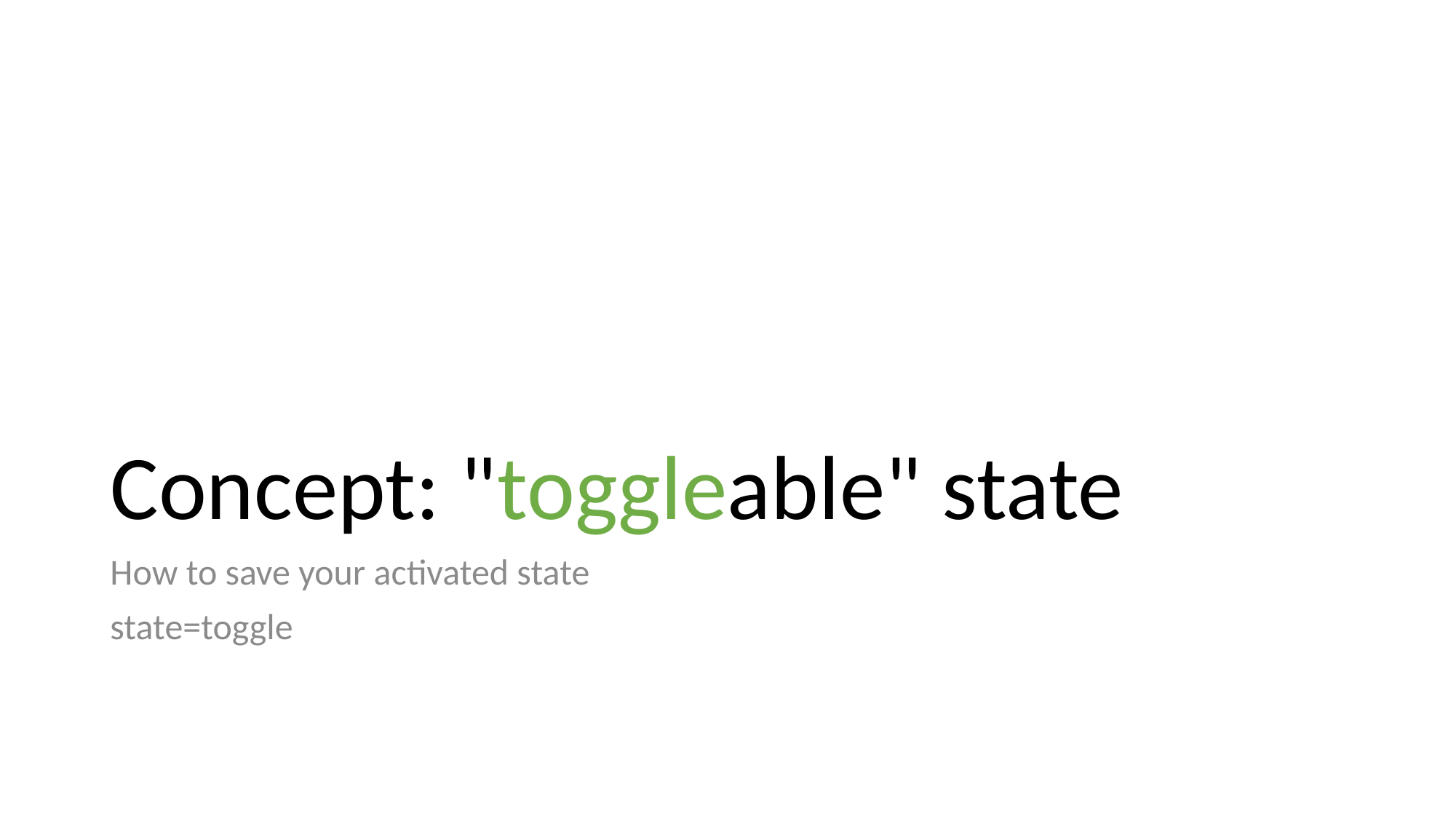

# Concept: "toggleable" state
How to save your activated state
state=toggle